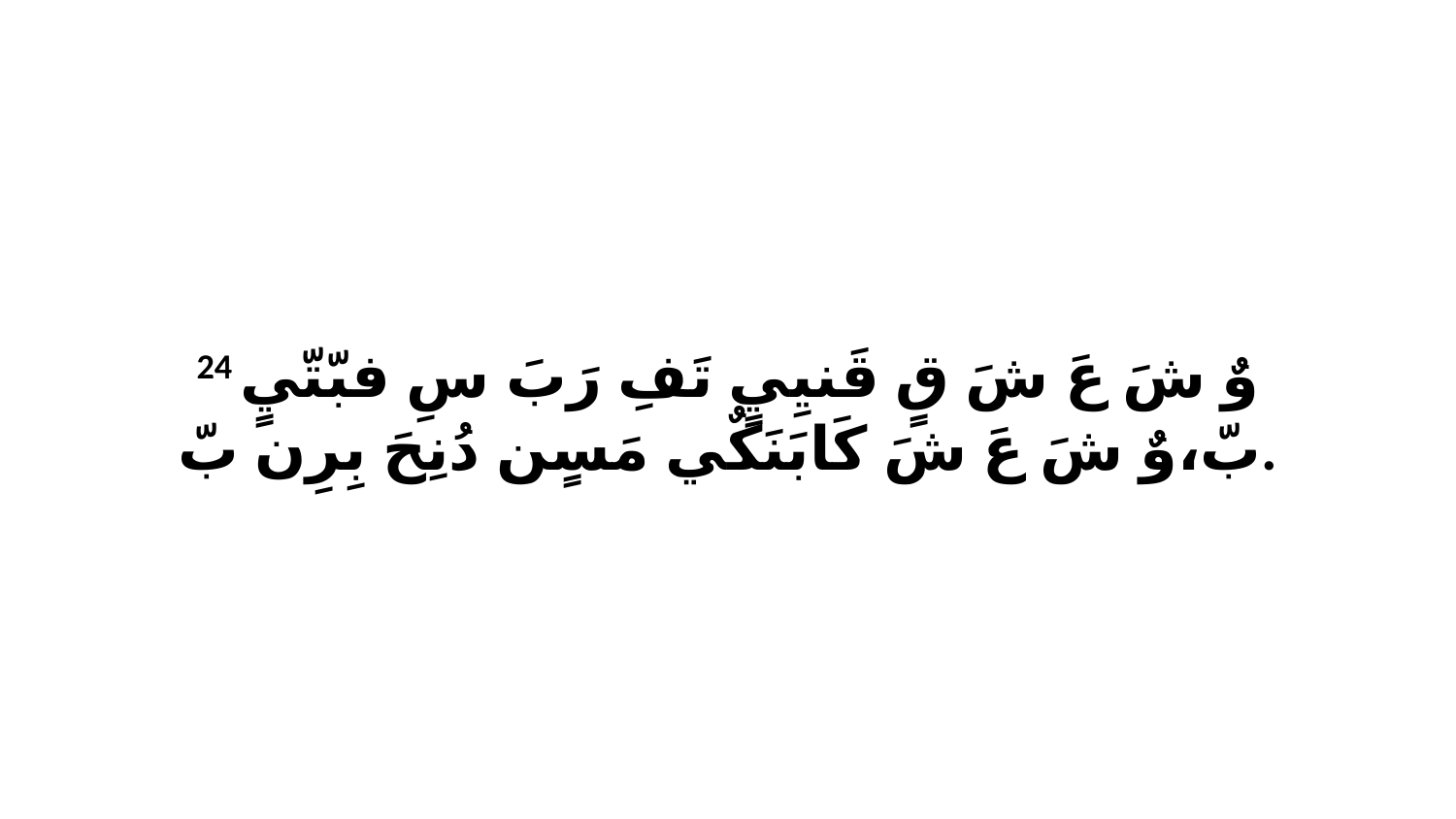

24 وٌ شَ عَ شَ قٍ قَنيِيٍ تَفِ رَبَ سِ فبّتّيٍ بّ،وٌ شَ عَ شَ كَابَنَكٌي مَسٍن دُنِحَ بِرِن بّ.